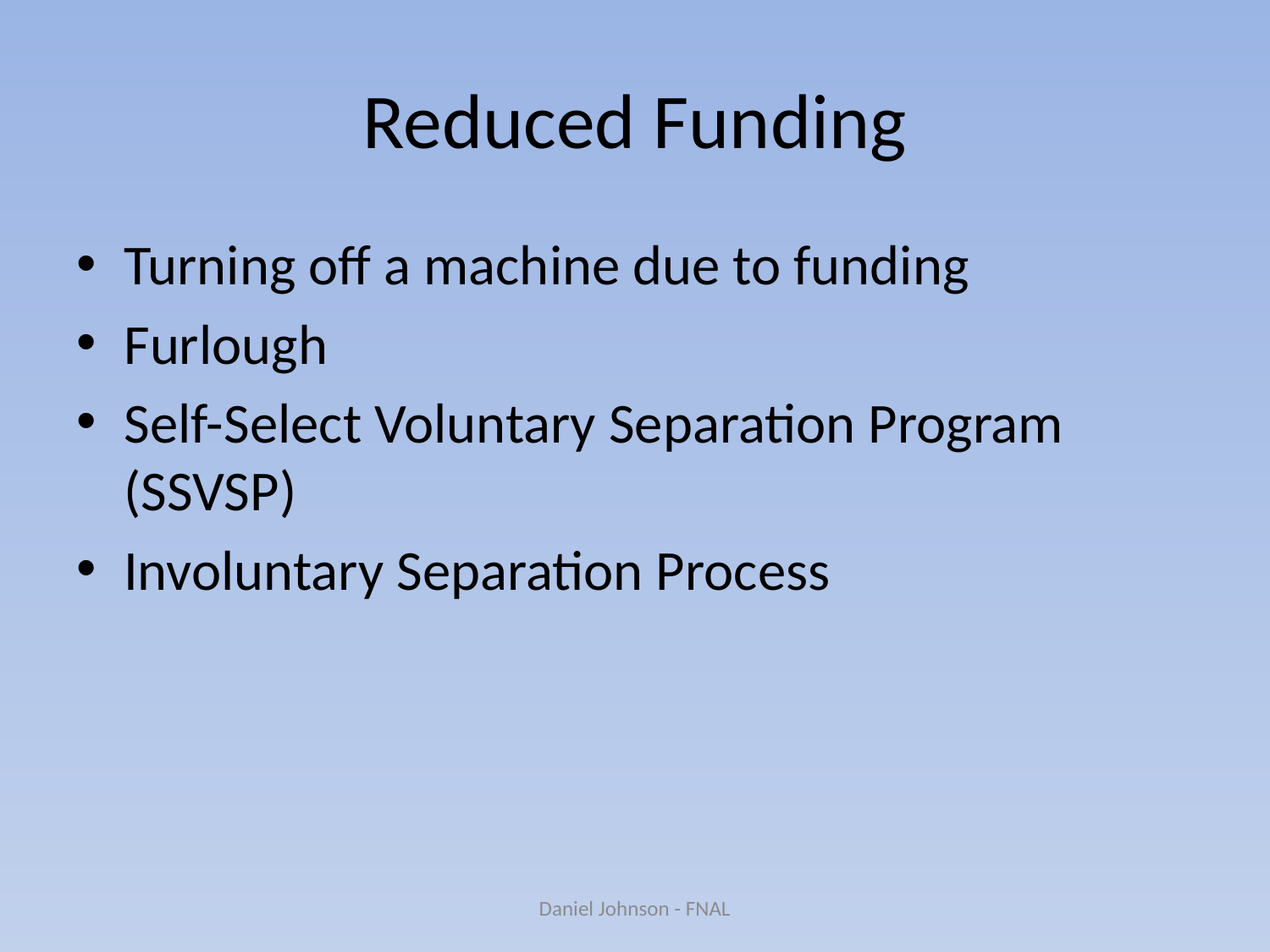

# Reduced Funding
Turning off a machine due to funding
Furlough
Self-Select Voluntary Separation Program (SSVSP)
Involuntary Separation Process

Daniel Johnson - FNAL